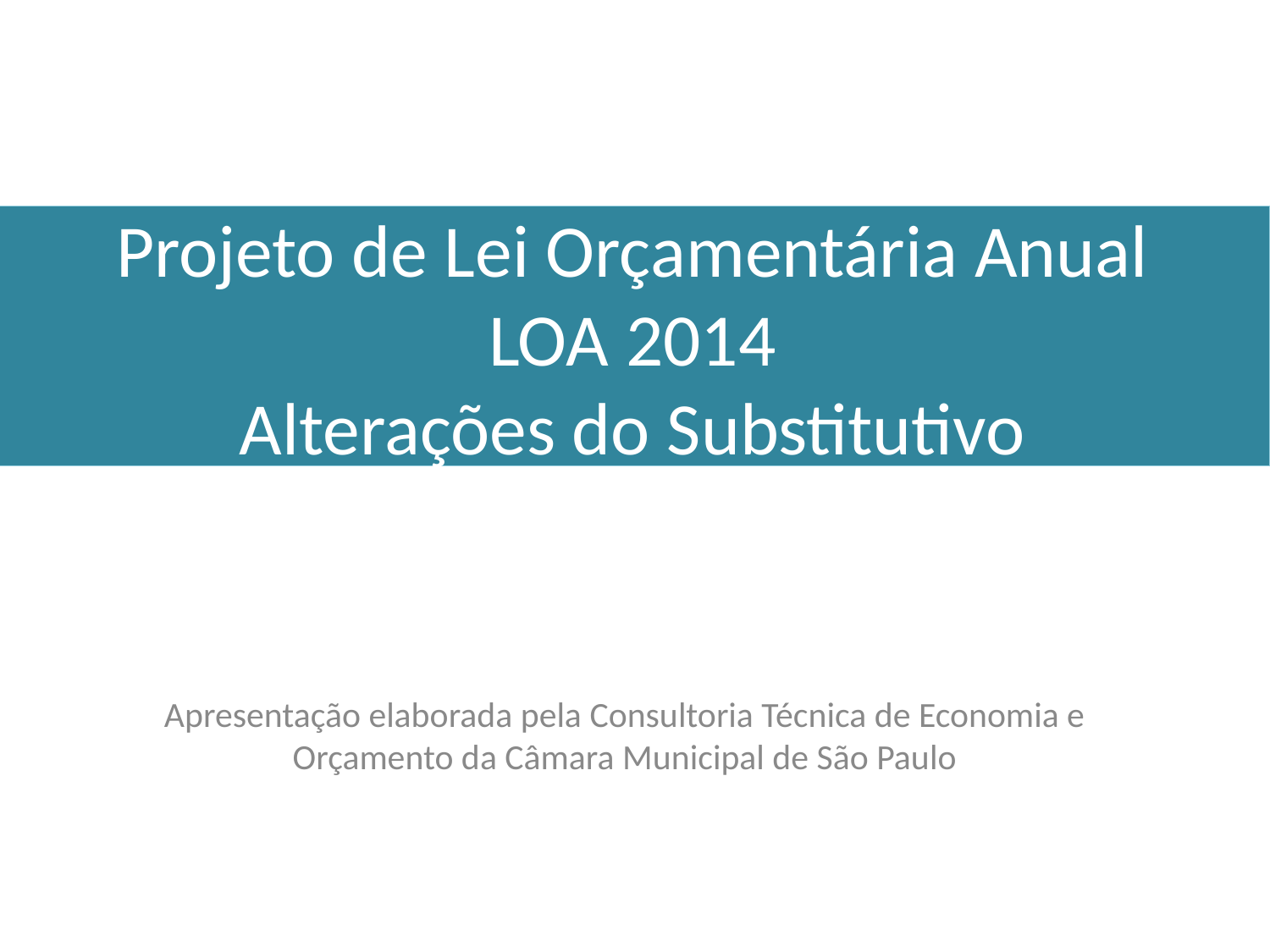

# Projeto de Lei Orçamentária Anual LOA 2014 Alterações do Substitutivo
Apresentação elaborada pela Consultoria Técnica de Economia e Orçamento da Câmara Municipal de São Paulo